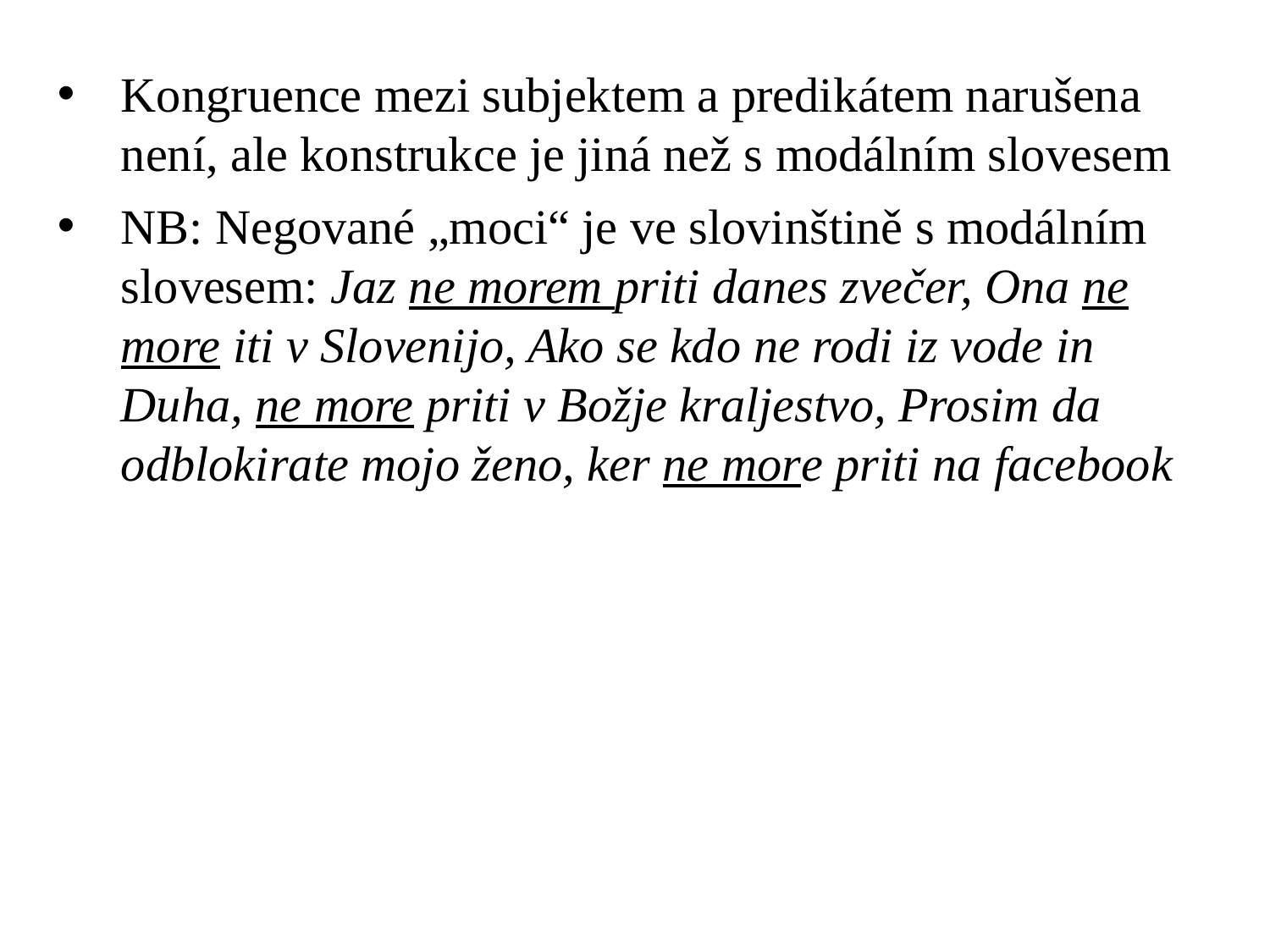

Kongruence mezi subjektem a predikátem narušena není, ale konstrukce je jiná než s modálním slovesem
NB: Negované „moci“ je ve slovinštině s modálním slovesem: Jaz ne morem priti danes zvečer, Ona ne more iti v Slovenijo, Ako se kdo ne rodi iz vode in Duha, ne more priti v Božje kraljestvo, Prosim da odblokirate mojo ženo, ker ne more priti na facebook